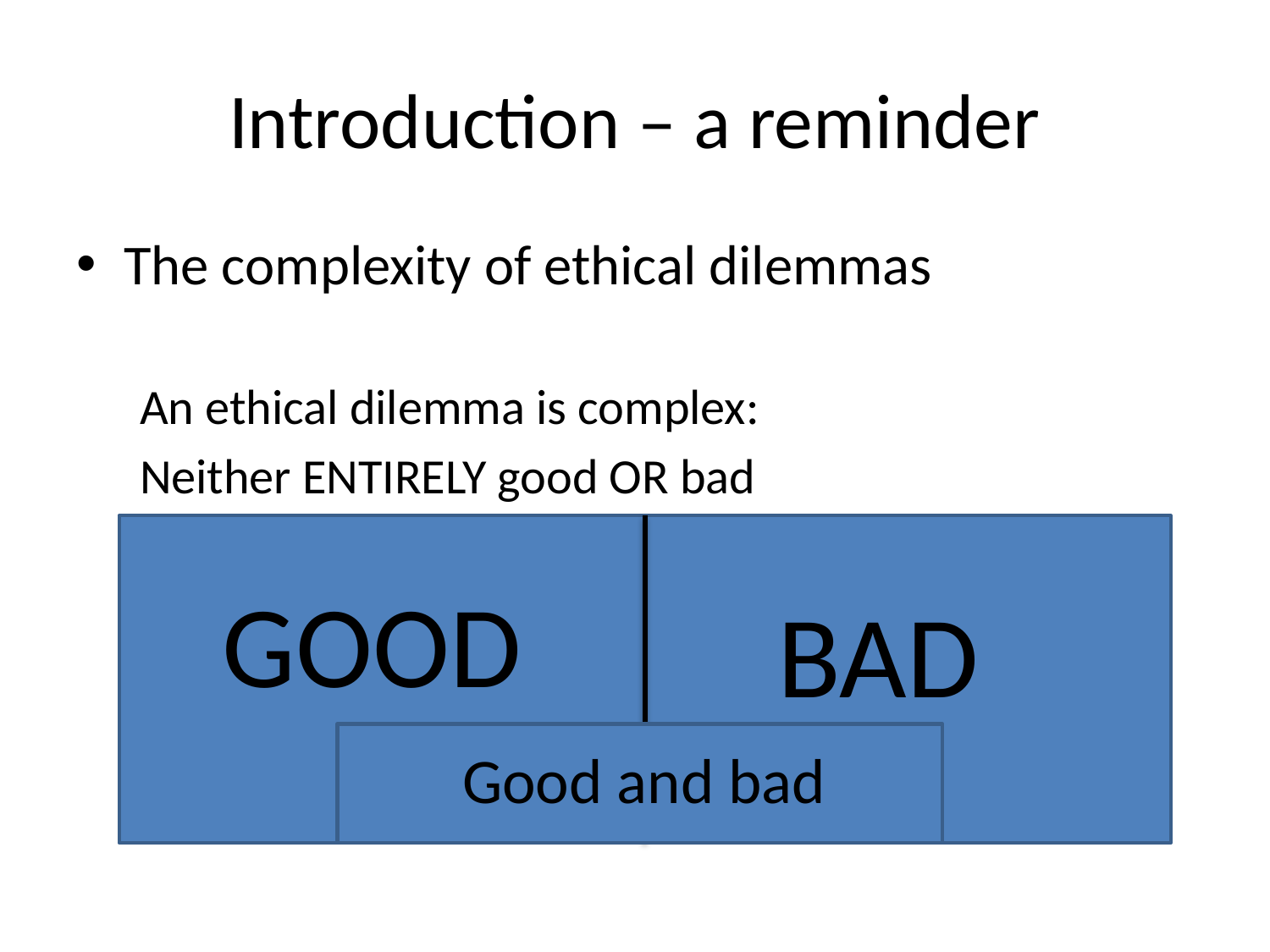

# Introduction – a reminder
The complexity of ethical dilemmas

An ethical dilemma is complex:
Neither ENTIRELY good OR bad

GOOD
BAD

Good and bad